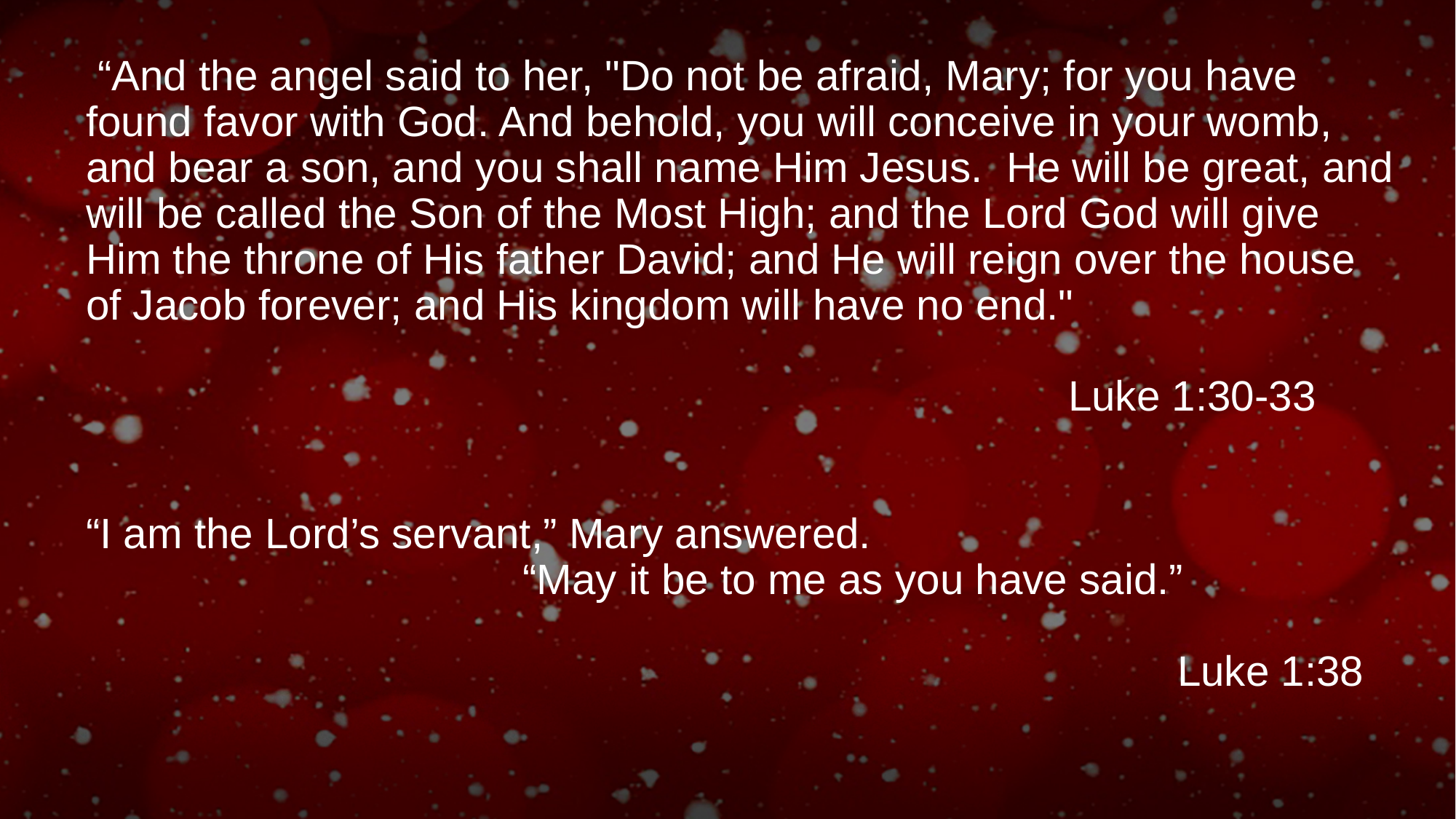

# “And the angel said to her, "Do not be afraid, Mary; for you have found favor with God. And behold, you will conceive in your womb, and bear a son, and you shall name Him Jesus.  He will be great, and will be called the Son of the Most High; and the Lord God will give Him the throne of His father David; and He will reign over the house of Jacob forever; and His kingdom will have no end."

									Luke 1:30-33
“I am the Lord’s servant,” Mary answered.
				“May it be to me as you have said.”

										Luke 1:38